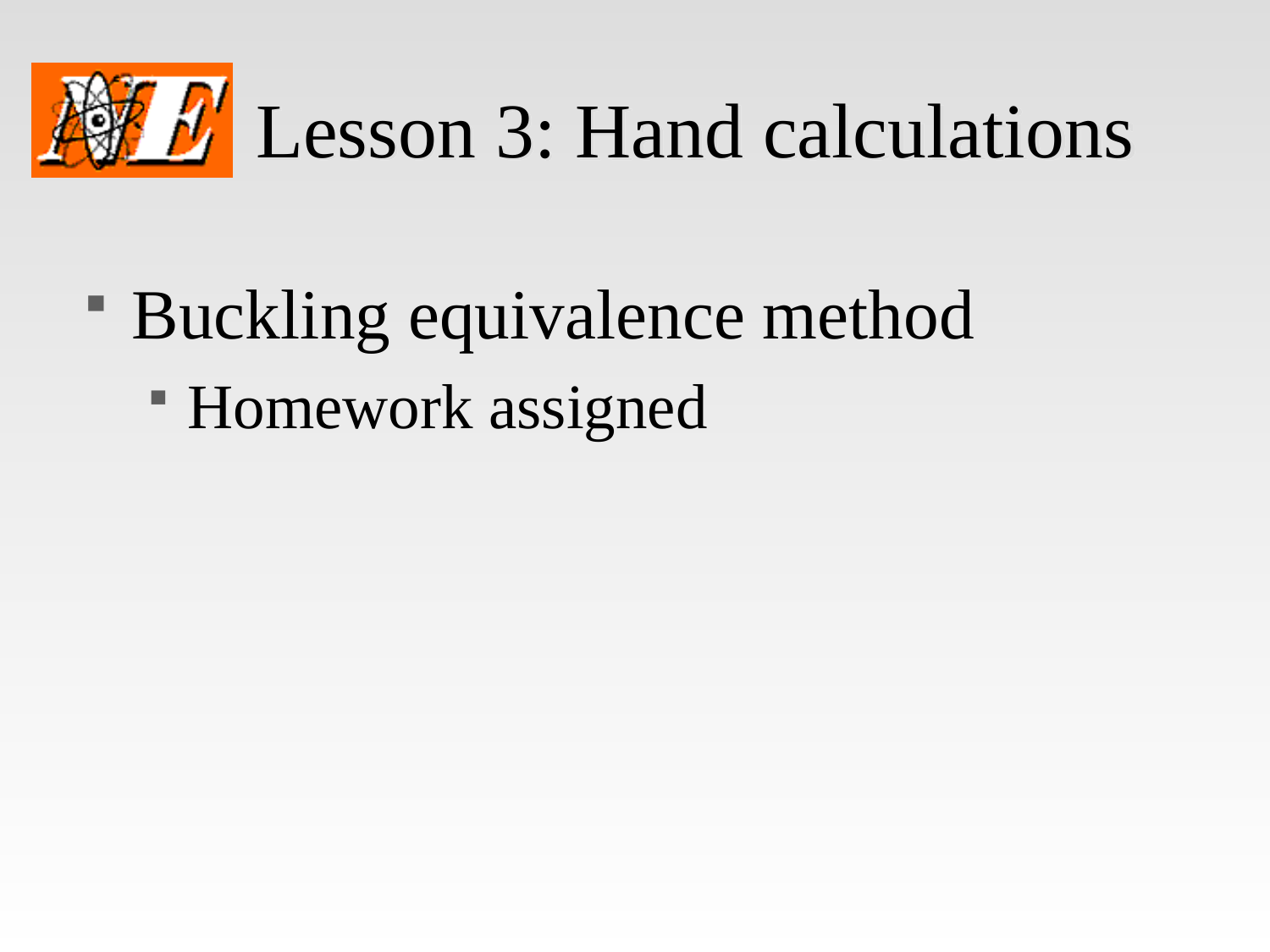

# Lesson 3: Hand calculations
Buckling equivalence method
Homework assigned